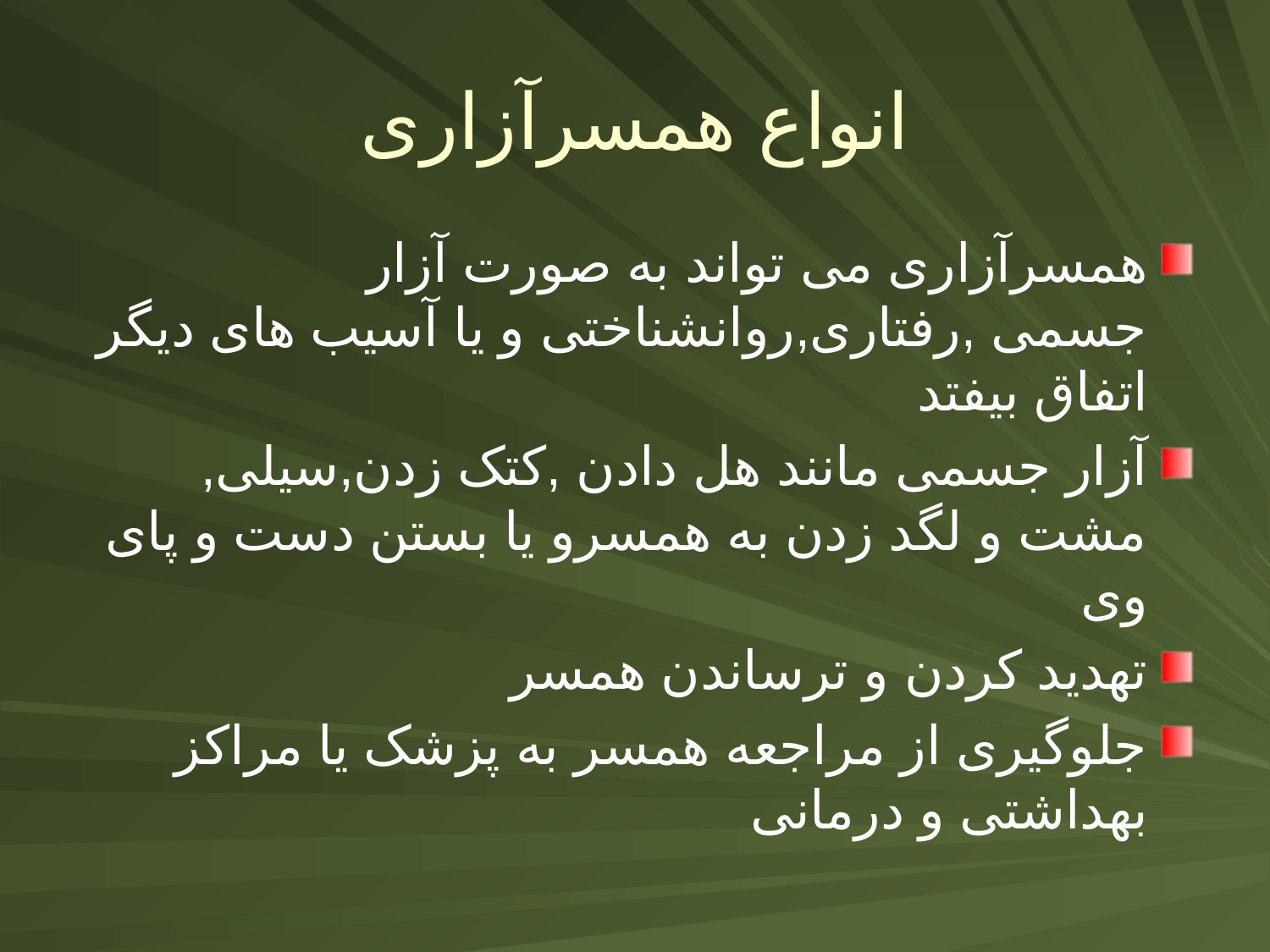

# انواع همسرآزاری
همسرآزاری می تواند به صورت آزار جسمی ,رفتاری,روانشناختی و یا آسیب های دیگر اتفاق بیفتد
آزار جسمی مانند هل دادن ,کتک زدن,سیلی, مشت و لگد زدن به همسرو یا بستن دست و پای وی
تهدید کردن و ترساندن همسر
جلوگیری از مراجعه همسر به پزشک یا مراکز بهداشتی و درمانی